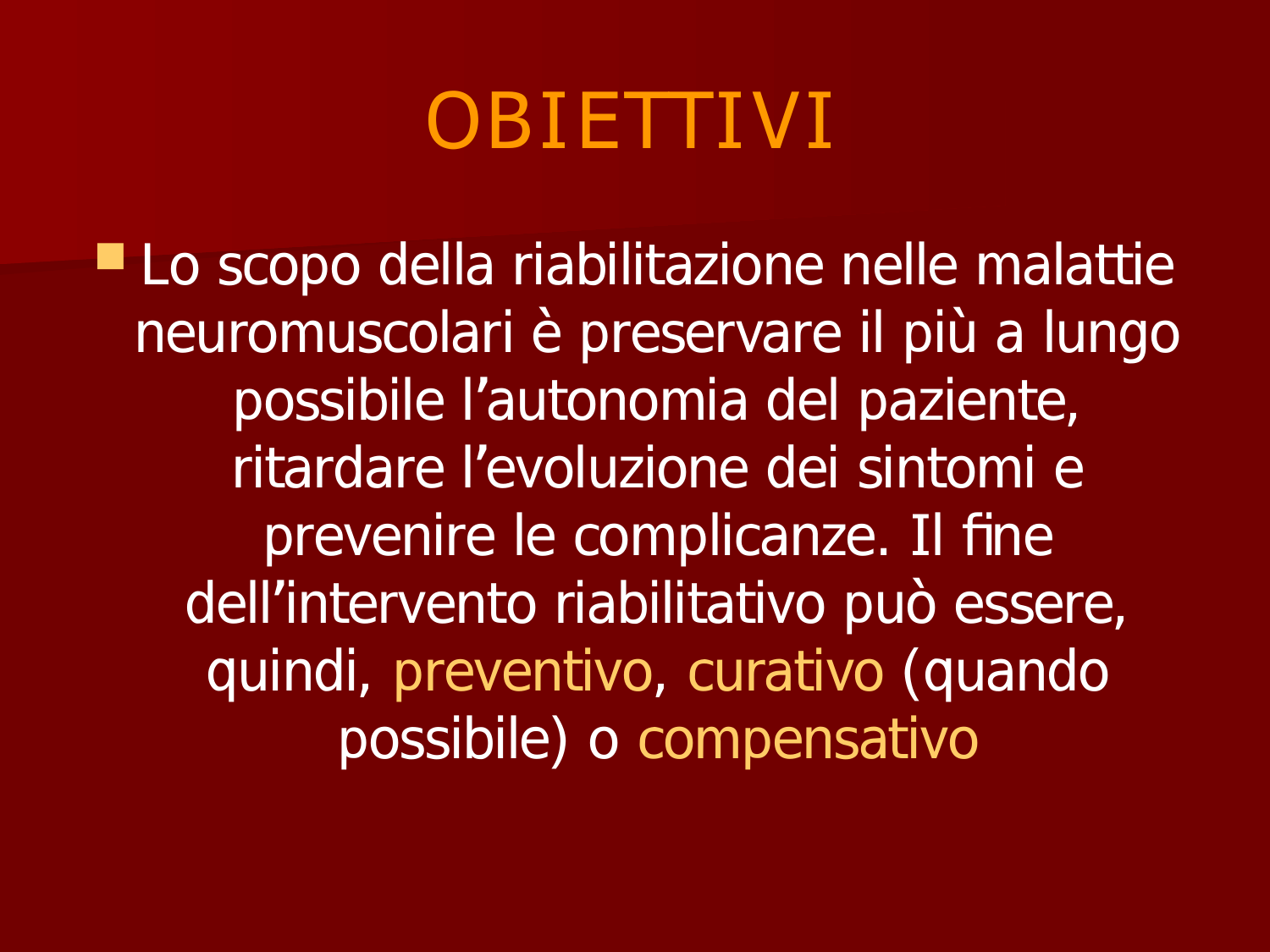

# OBIETTIVI
Lo scopo della riabilitazione nelle malattie neuromuscolari è preservare il più a lungo possibile l’autonomia del paziente, ritardare l’evoluzione dei sintomi e prevenire le complicanze. Il fine dell’intervento riabilitativo può essere, quindi, preventivo, curativo (quando possibile) o compensativo